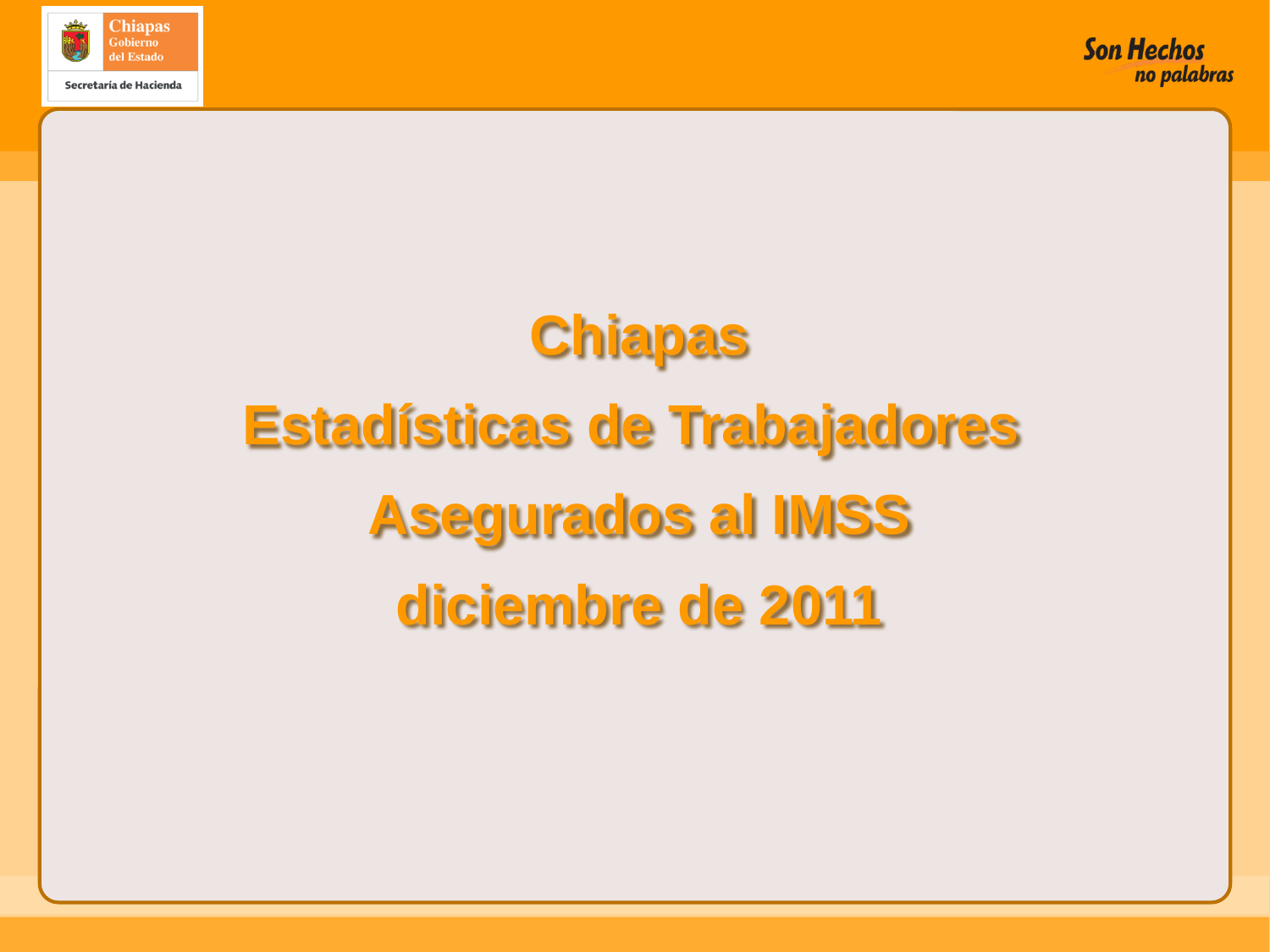

Chiapas

Estadísticas de Trabajadores

Asegurados al IMSS

diciembre de 2011